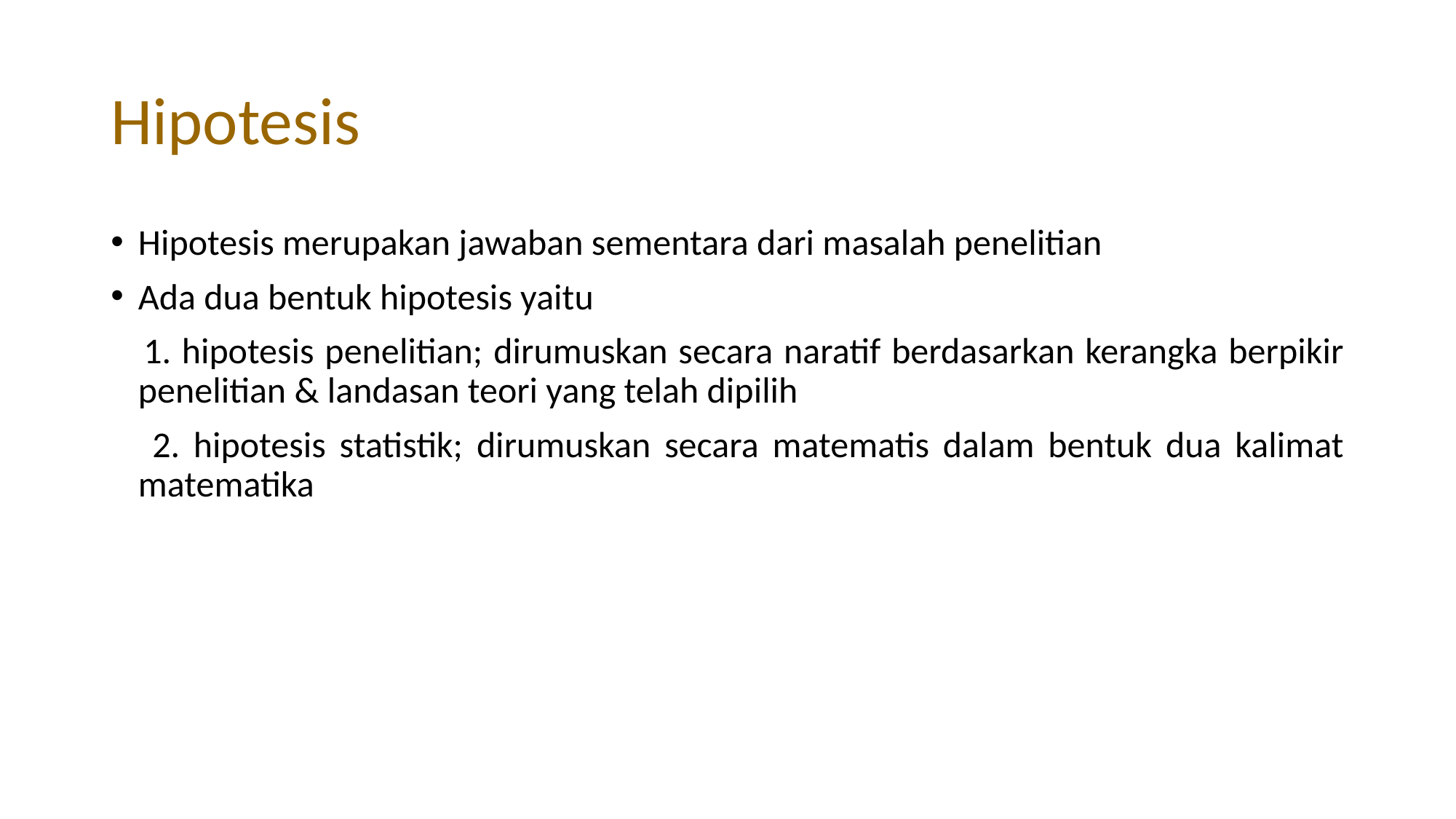

# Hipotesis
Hipotesis merupakan jawaban sementara dari masalah penelitian
Ada dua bentuk hipotesis yaitu
   1. hipotesis penelitian; dirumuskan secara naratif berdasarkan kerangka berpikir penelitian & landasan teori yang telah dipilih
   2. hipotesis statistik; dirumuskan secara matematis dalam bentuk dua kalimat matematika